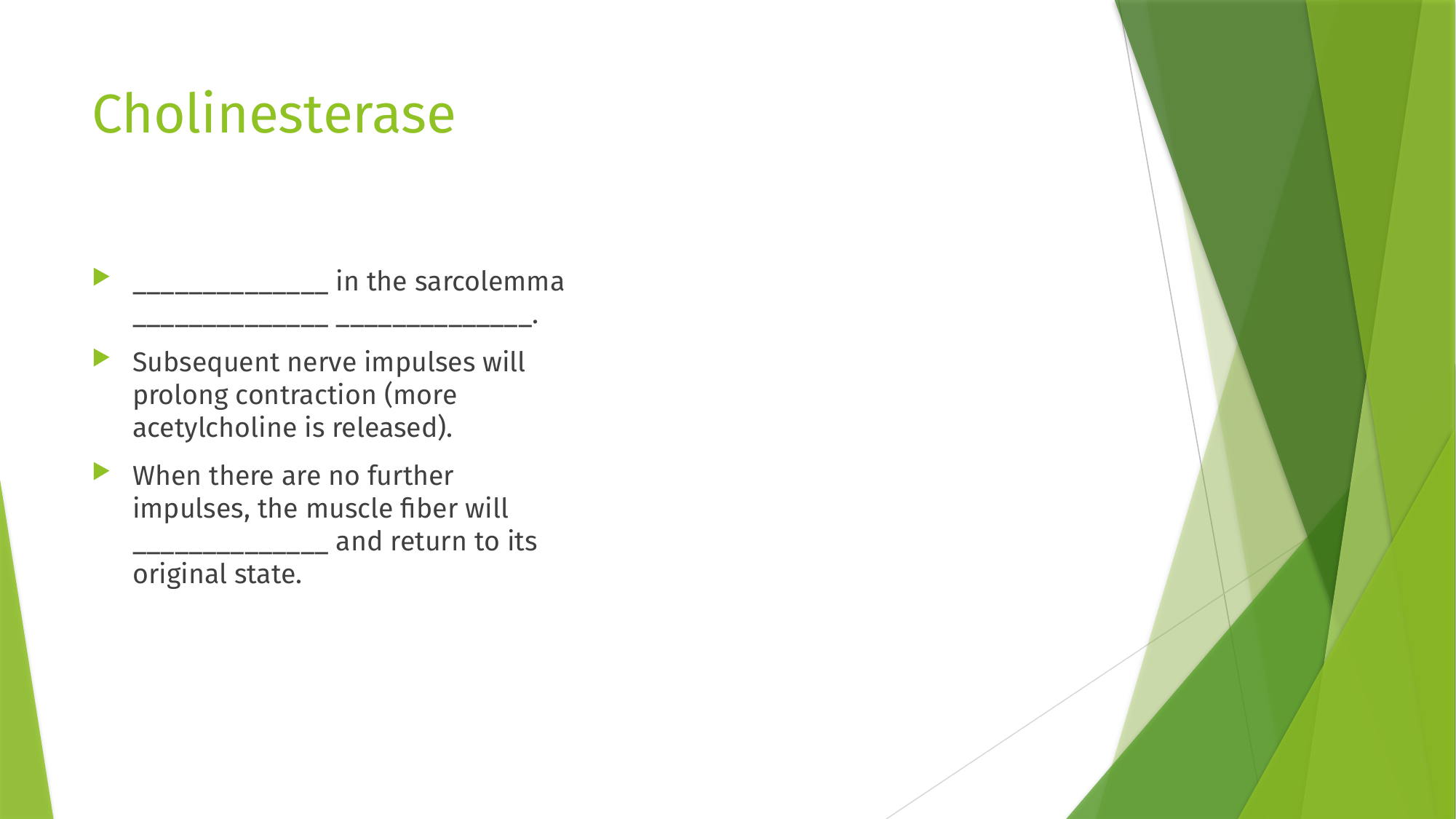

# Cholinesterase
______________ in the sarcolemma ______________ ______________.
Subsequent nerve impulses will prolong contraction (more acetylcholine is released).
When there are no further impulses, the muscle fiber will ______________ and return to its original state.